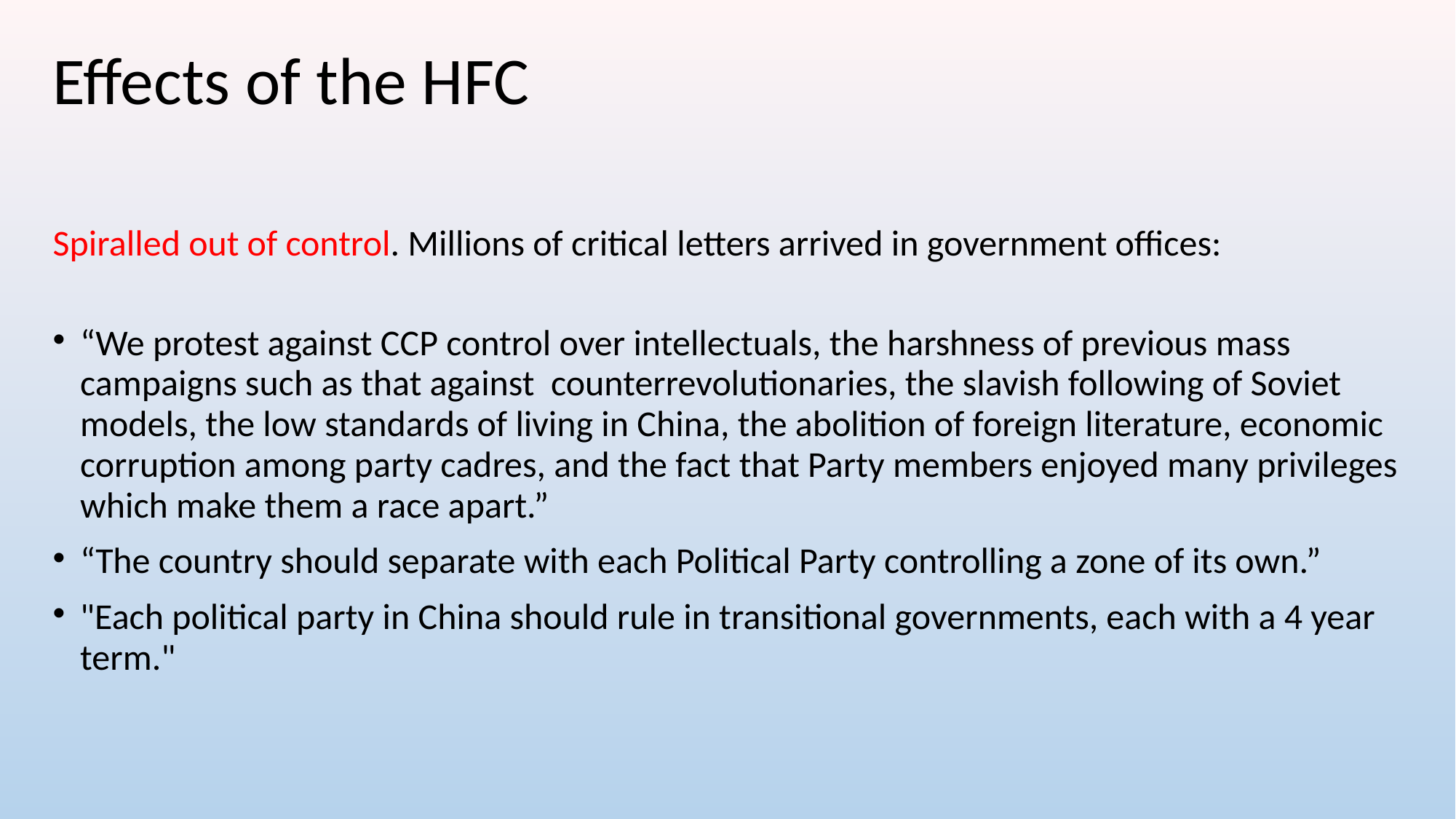

# Effects of the HFC
Spiralled out of control. Millions of critical letters arrived in government offices:
“We protest against CCP control over intellectuals, the harshness of previous mass campaigns such as that against  counterrevolutionaries, the slavish following of Soviet models, the low standards of living in China, the abolition of foreign literature, economic corruption among party cadres, and the fact that Party members enjoyed many privileges which make them a race apart.”
“The country should separate with each Political Party controlling a zone of its own.”
"Each political party in China should rule in transitional governments, each with a 4 year term."